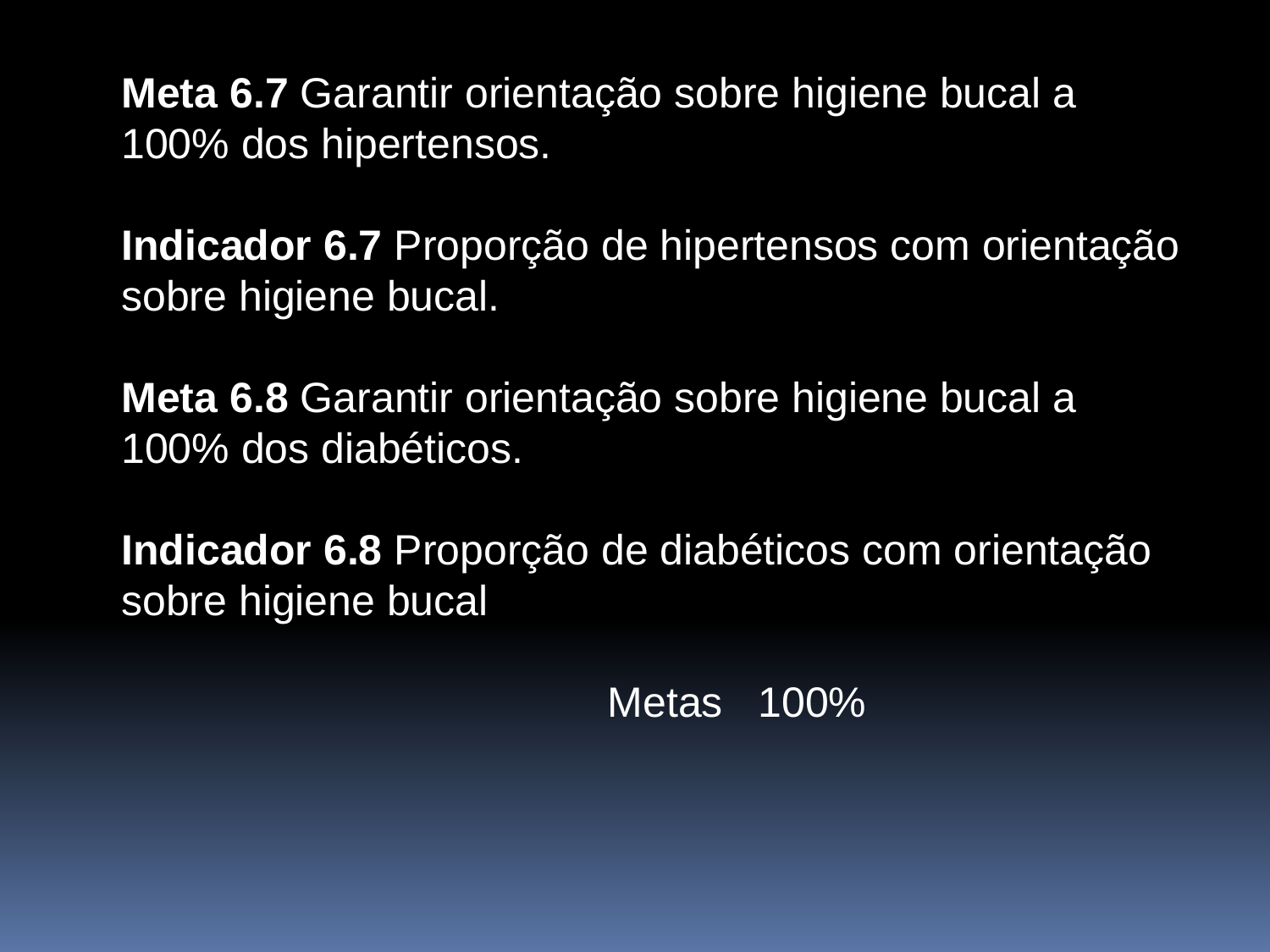

Meta 6.7 Garantir orientação sobre higiene bucal a 100% dos hipertensos.

Indicador 6.7 Proporção de hipertensos com orientação sobre higiene bucal.

Meta 6.8 Garantir orientação sobre higiene bucal a 100% dos diabéticos.

Indicador 6.8 Proporção de diabéticos com orientação sobre higiene bucal

                                         Metas   100%